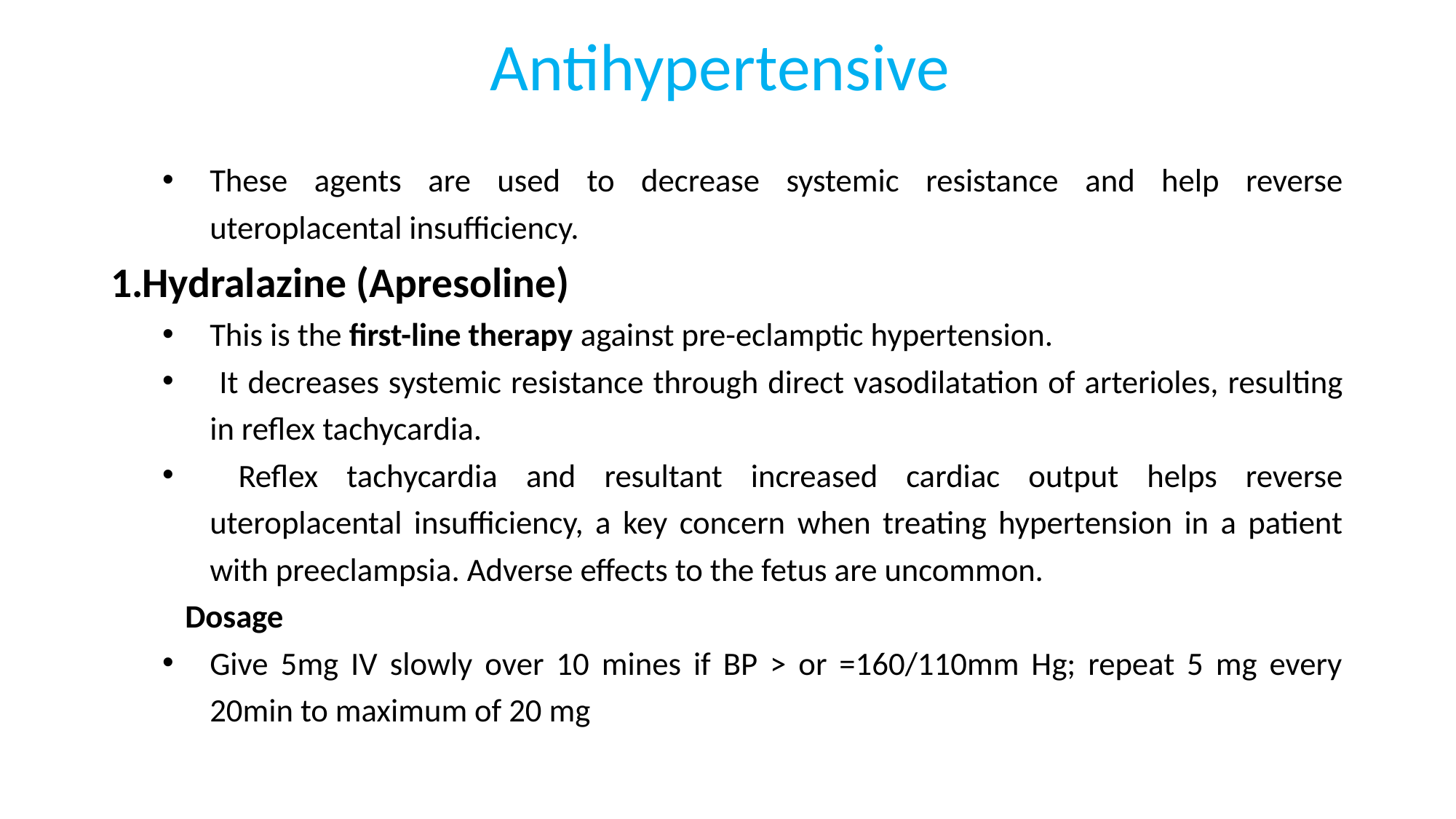

# Antihypertensive
These agents are used to decrease systemic resistance and help reverse uteroplacental insufficiency.
Hydralazine (Apresoline)
This is the first-line therapy against pre-eclamptic hypertension.
 It decreases systemic resistance through direct vasodilatation of arterioles, resulting in reflex tachycardia.
 Reflex tachycardia and resultant increased cardiac output helps reverse uteroplacental insufficiency, a key concern when treating hypertension in a patient with preeclampsia. Adverse effects to the fetus are uncommon.
Dosage
Give 5mg IV slowly over 10 mines if BP > or =160/110mm Hg; repeat 5 mg every 20min to maximum of 20 mg

160